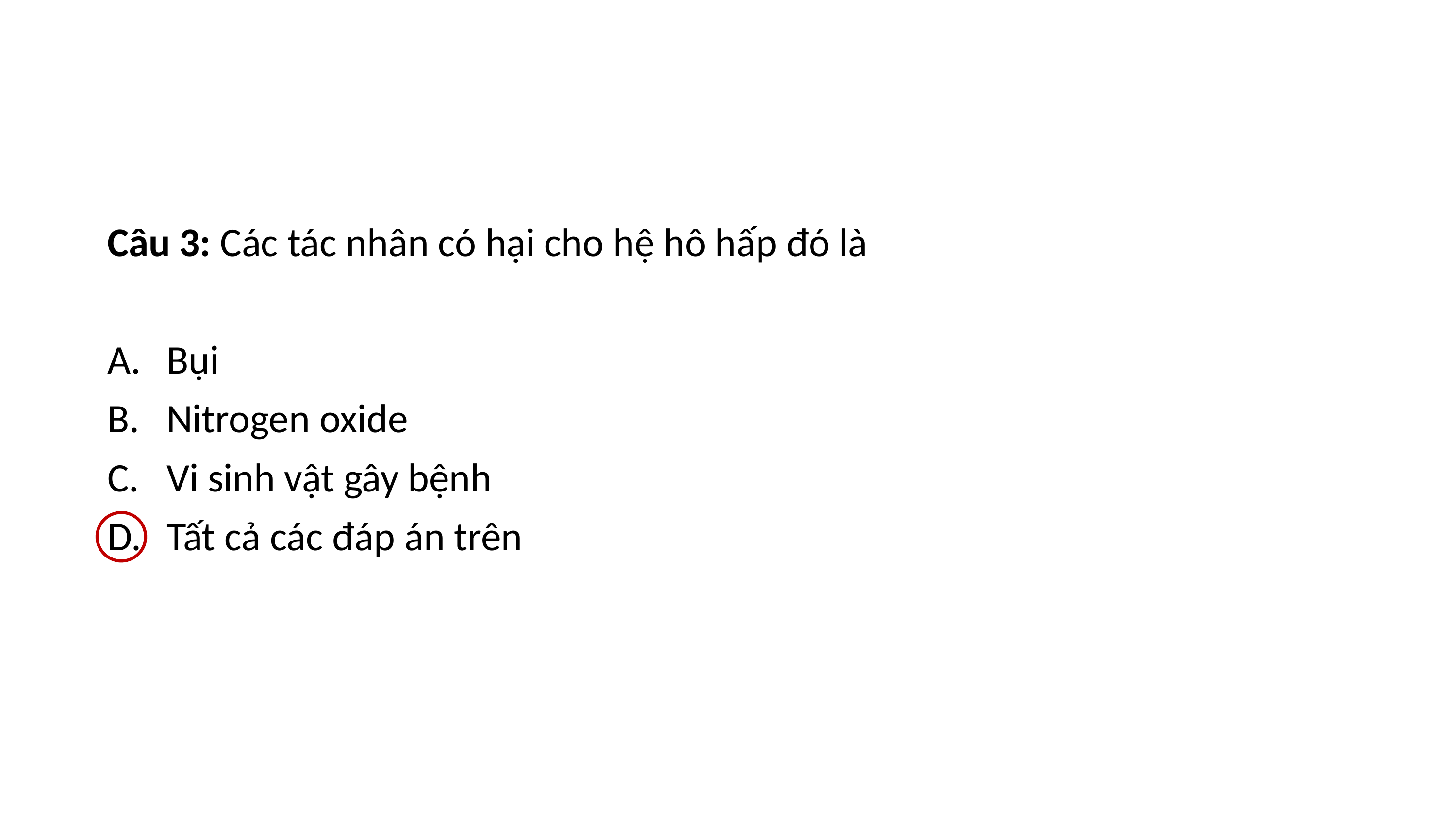

Câu 3: Các tác nhân có hại cho hệ hô hấp đó là

Bụi
Nitrogen oxide
Vi sinh vật gây bệnh
Tất cả các đáp án trên